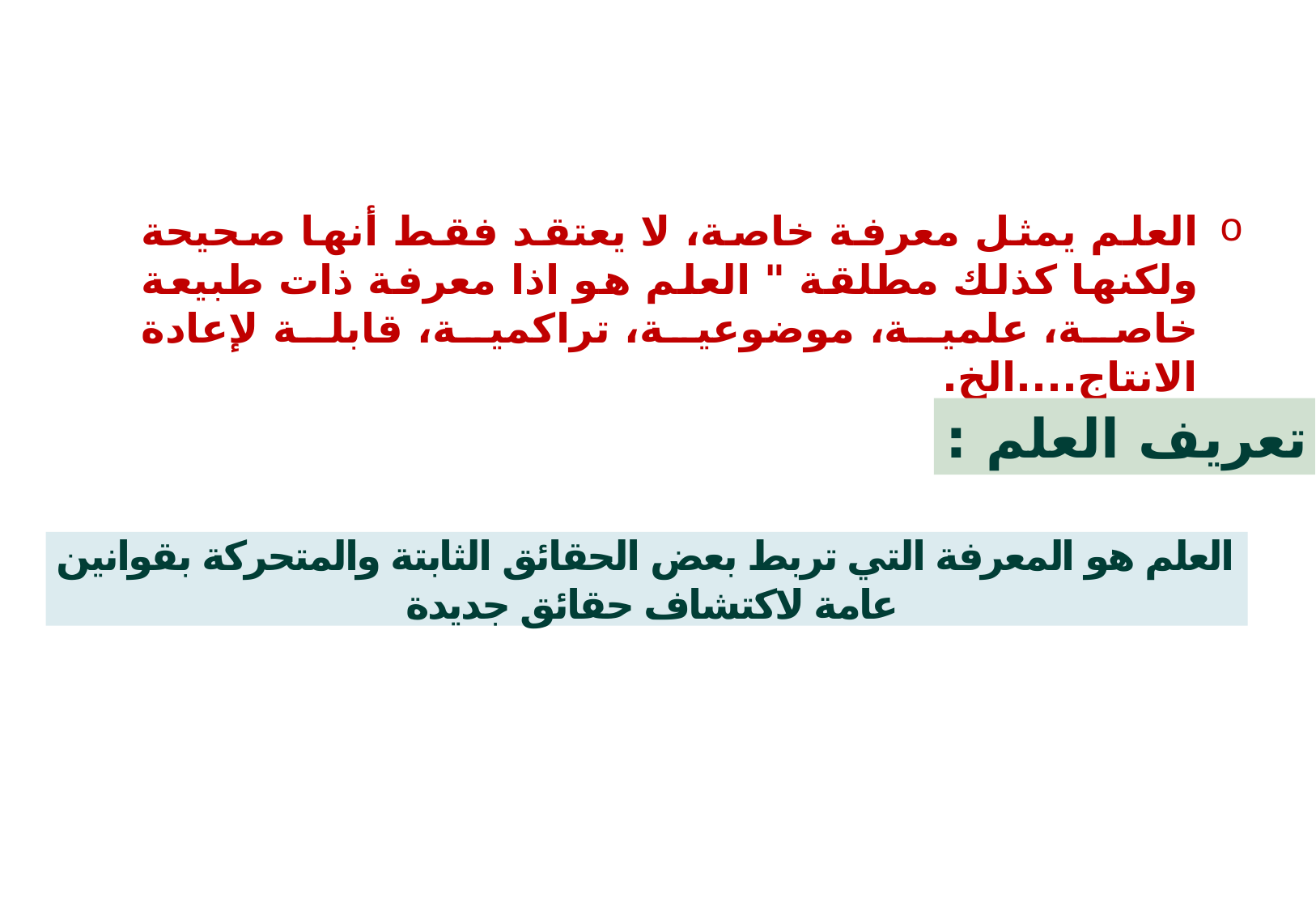

العلم يمثل معرفة خاصة، لا يعتقد فقط أنها صحيحة ولكنها كذلك مطلقة " العلم هو اذا معرفة ذات طبيعة خاصة، علمية، موضوعية، تراكمية، قابلة لإعادة الانتاج....الخ.
تعريف العلم :
العلم هو المعرفة التي تربط بعض الحقائق الثابتة والمتحركة بقوانين عامة لاكتشاف حقائق جديدة
5